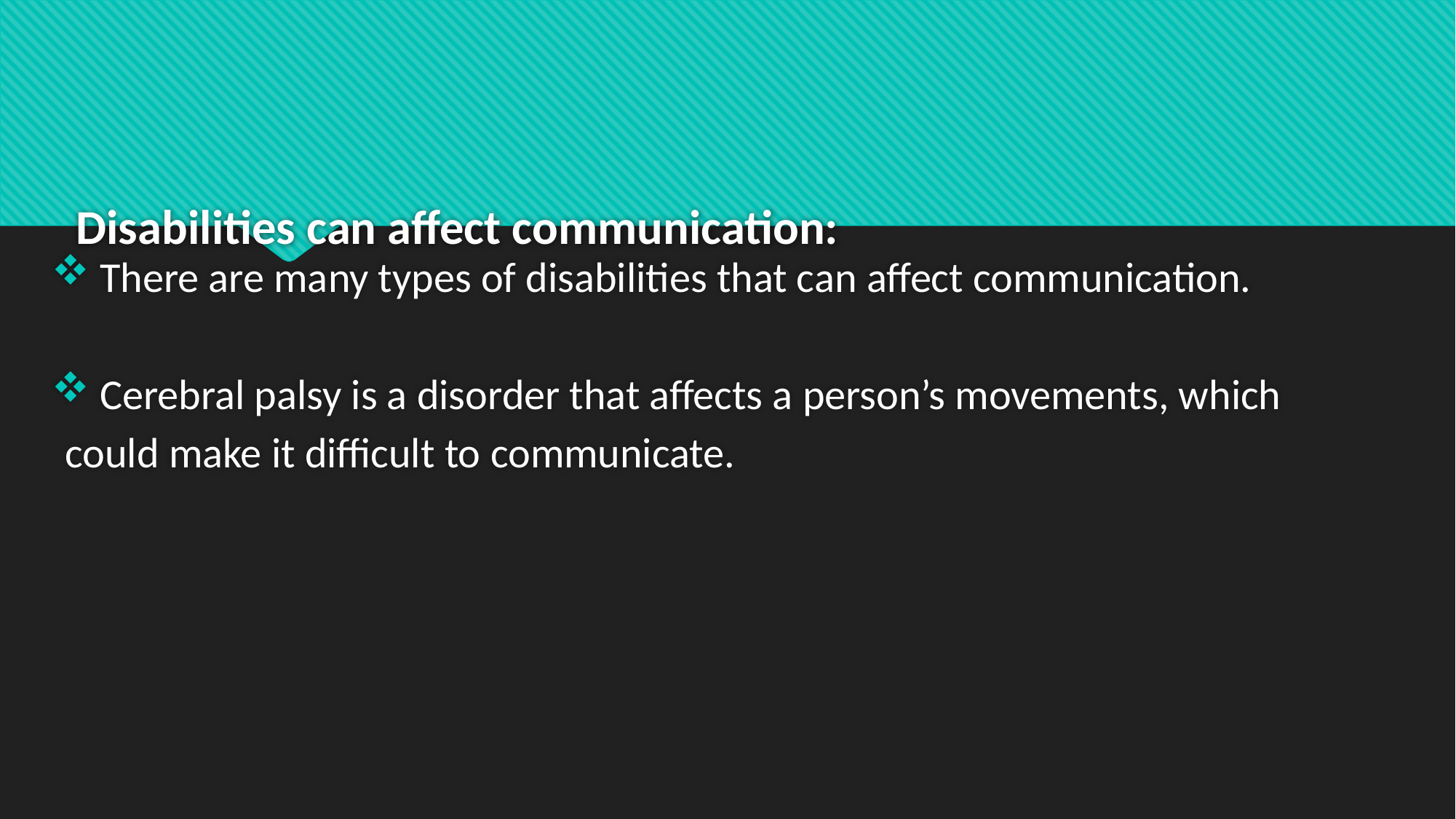

There are many types of disabilities that can affect communication.

 Cerebral palsy is a disorder that affects a person’s movements, which could make it difficult to communicate.

# Disabilities can affect communication: